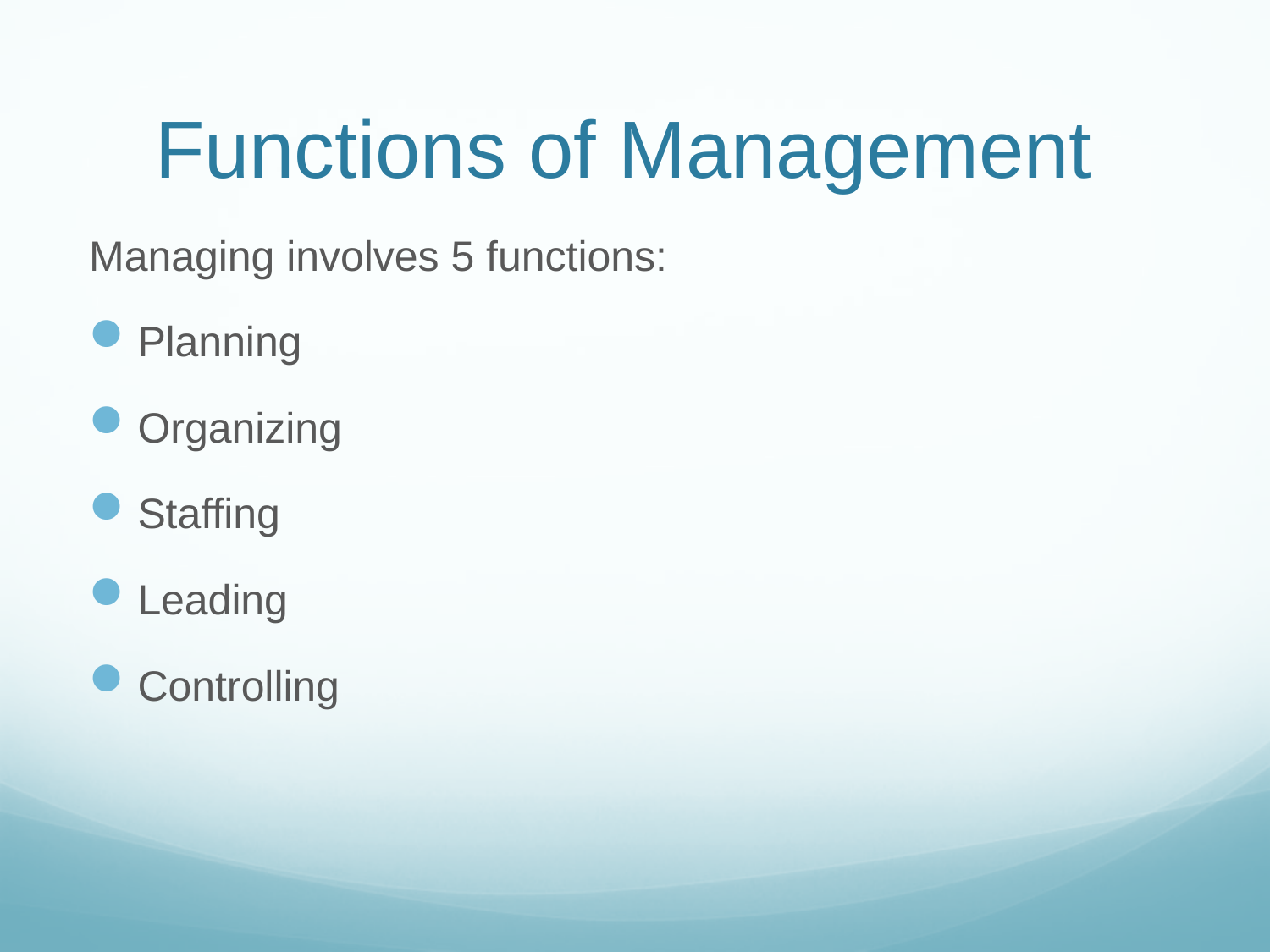

# Functions of Management
Managing involves 5 functions:
Planning
Organizing
Staffing
Leading
Controlling